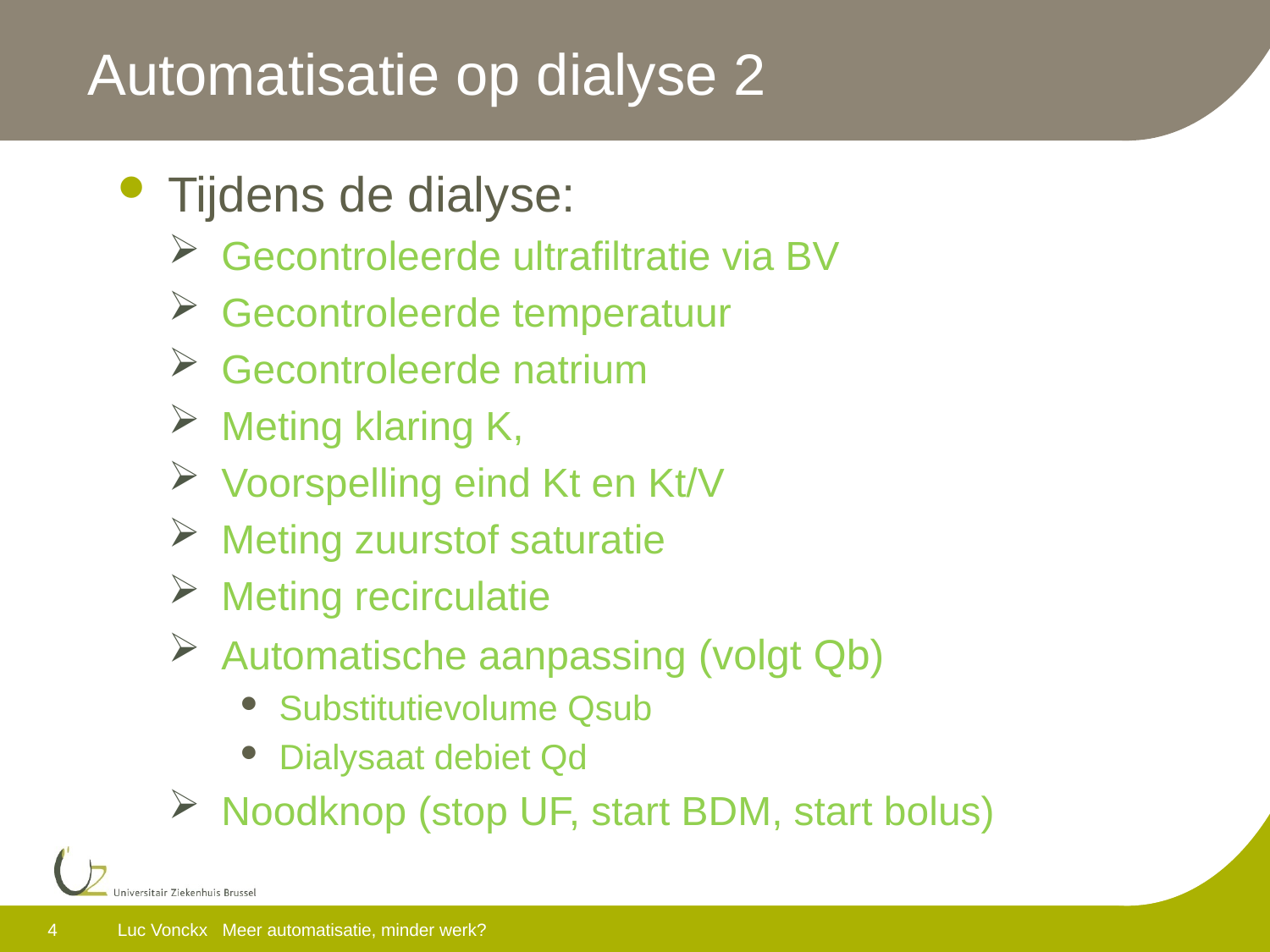

# Automatisatie op dialyse 2
Tijdens de dialyse:
Gecontroleerde ultrafiltratie via BV
Gecontroleerde temperatuur
Gecontroleerde natrium
Meting klaring K,
Voorspelling eind Kt en Kt/V
Meting zuurstof saturatie
Meting recirculatie
Automatische aanpassing (volgt Qb)
Substitutievolume Qsub
Dialysaat debiet Qd
Noodknop (stop UF, start BDM, start bolus)

4
Luc Vonckx   Meer automatisatie, minder werk?